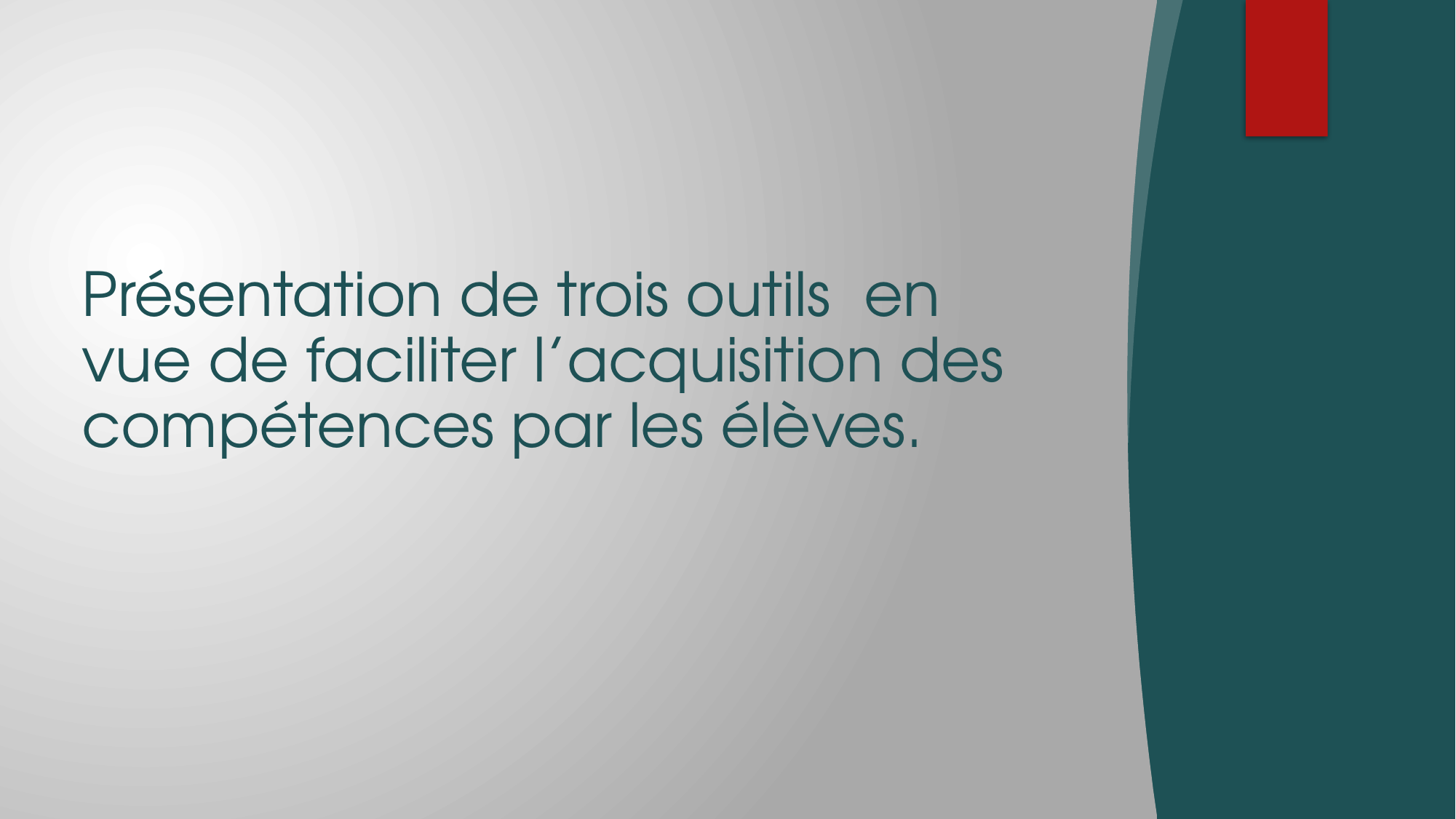

# Présentation de trois outils  en vue de faciliter l’acquisition des compétences par les élèves.